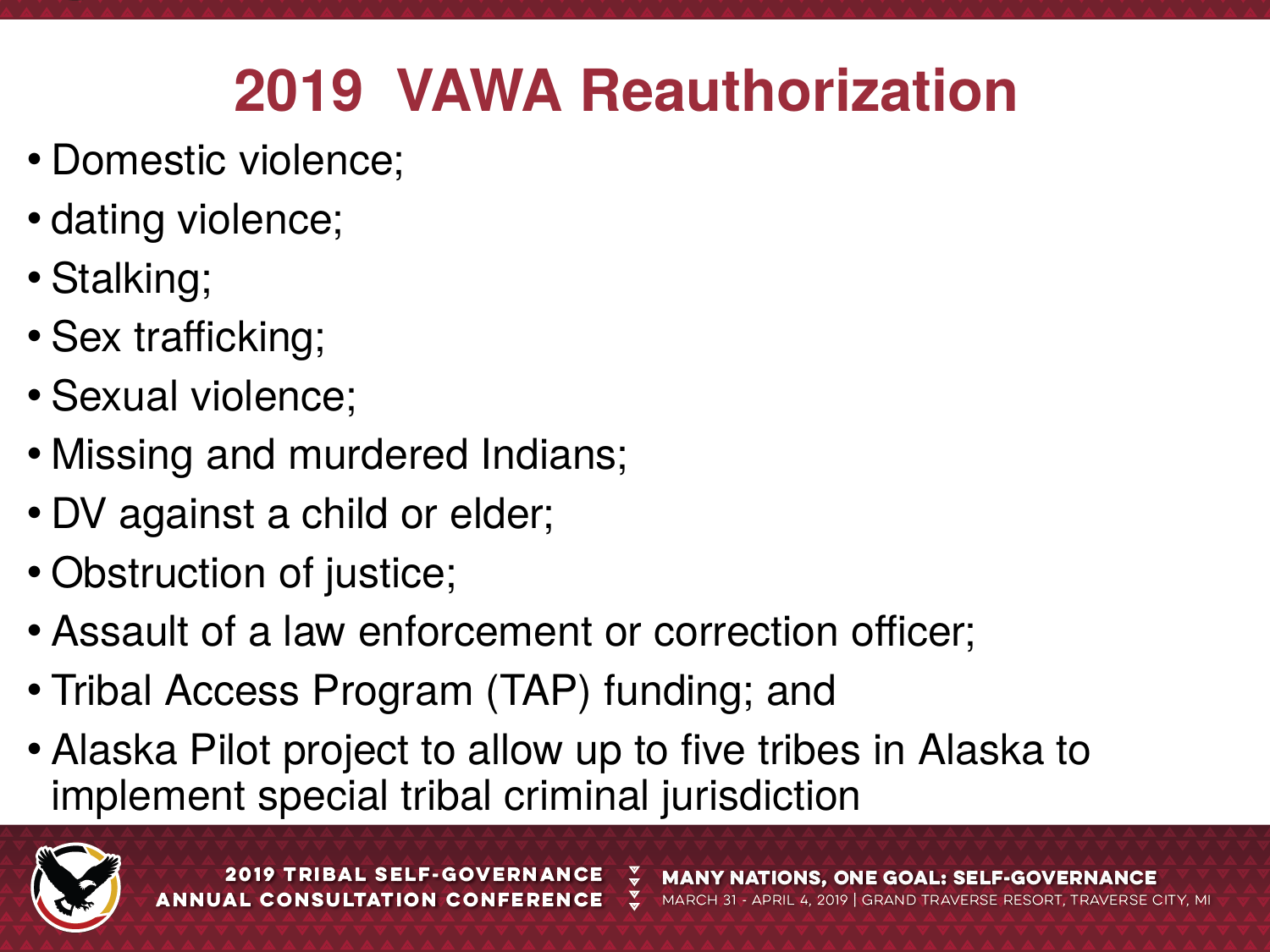

# 2019  VAWA Reauthorization
Domestic violence;
dating violence;
Stalking;
Sex trafficking;
Sexual violence;
Missing and murdered Indians;
DV against a child or elder;
Obstruction of justice;
Assault of a law enforcement or correction officer;
Tribal Access Program (TAP) funding; and
Alaska Pilot project to allow up to five tribes in Alaska to implement special tribal criminal jurisdiction